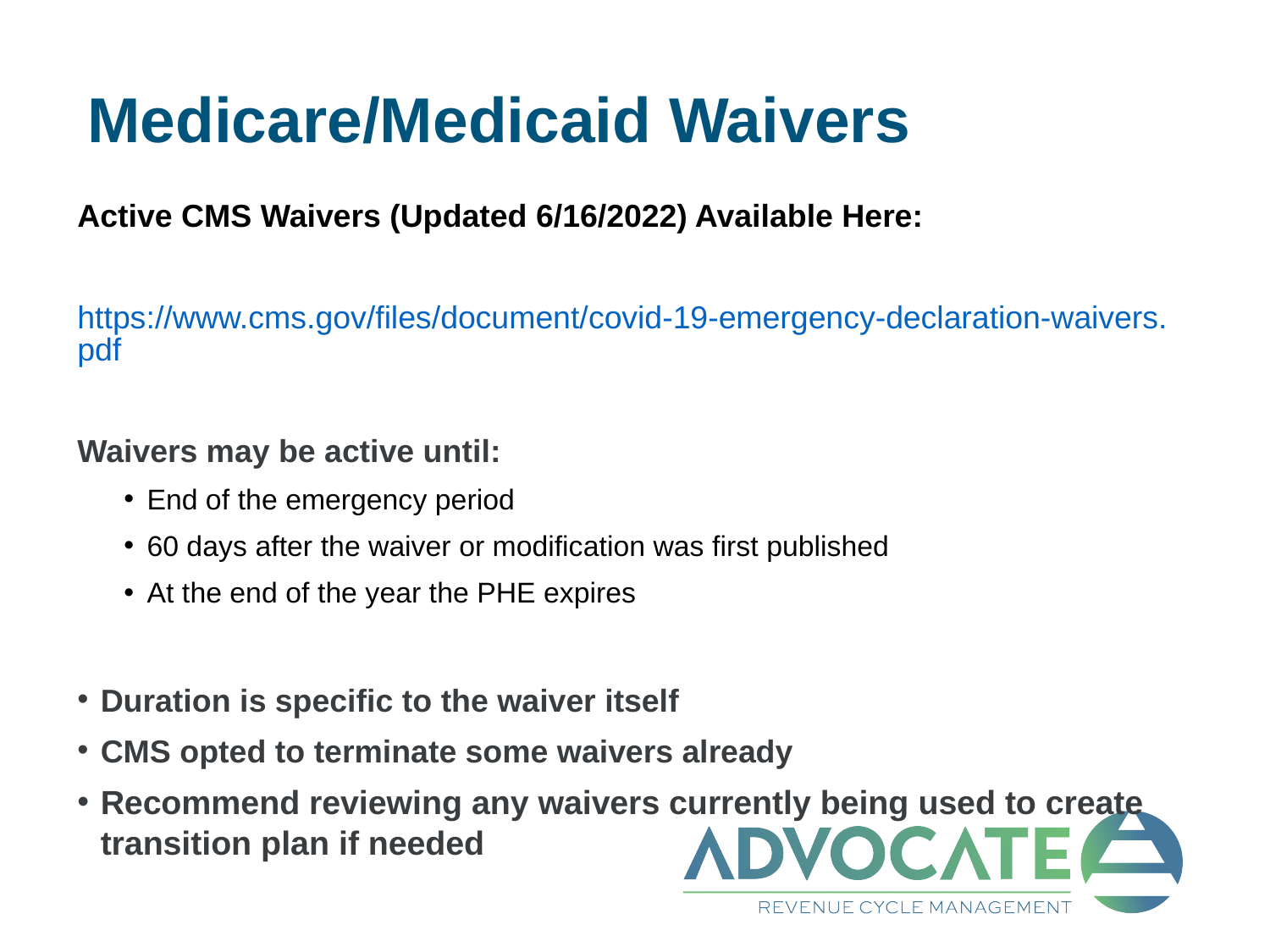

# Medicare/Medicaid Waivers
Active CMS Waivers (Updated 6/16/2022) Available Here:

https://www.cms.gov/files/document/covid-19-emergency-declaration-waivers.pdf

Waivers may be active until:
End of the emergency period
60 days after the waiver or modification was first published
At the end of the year the PHE expires

Duration is specific to the waiver itself
CMS opted to terminate some waivers already
Recommend reviewing any waivers currently being used to create transition plan if needed